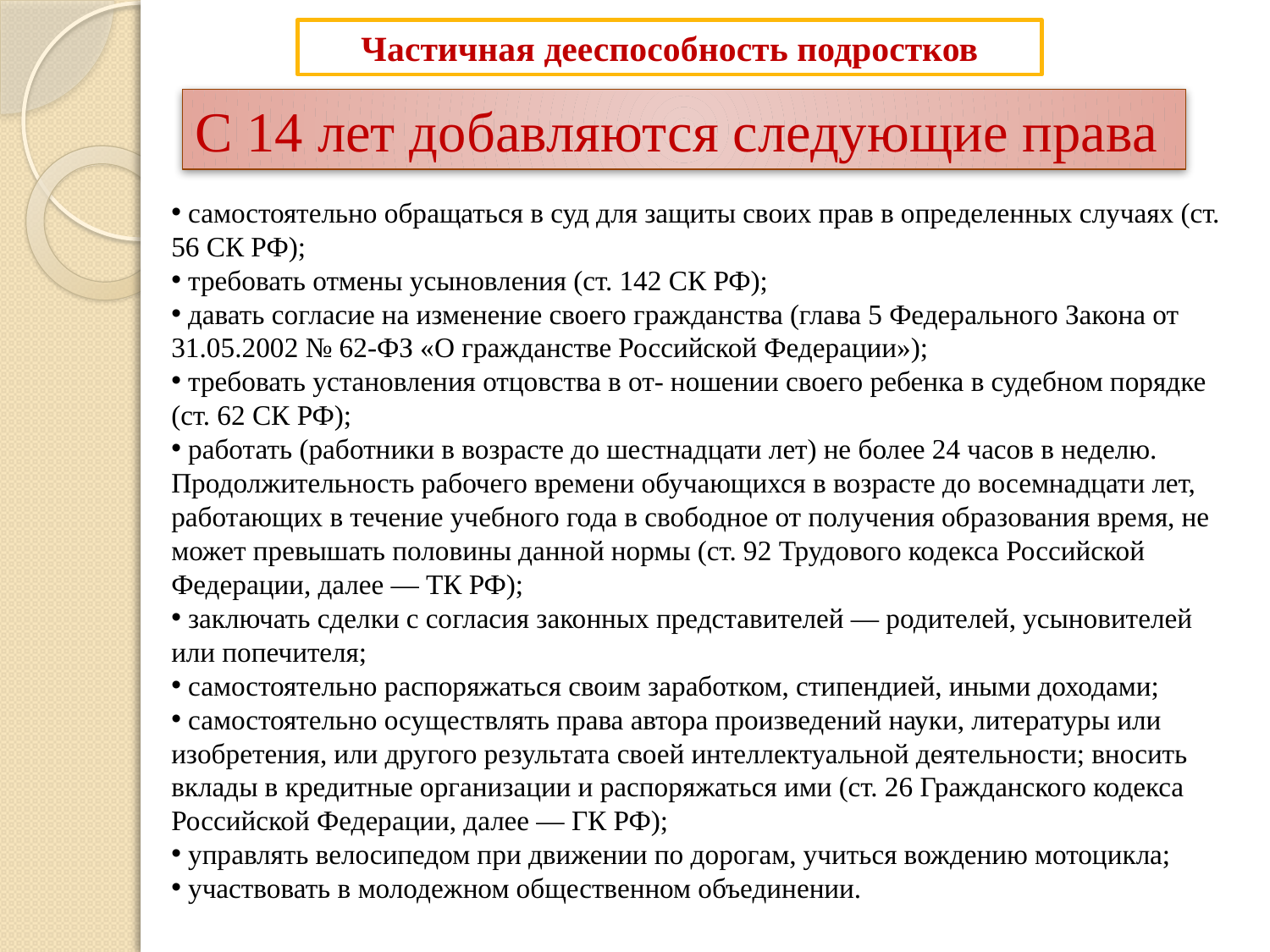

Частичная дееспособность подростков
С 14 лет добавляются следующие права
 самостоятельно обращаться в суд для защиты своих прав в определенных случаях (ст. 56 СК РФ);
 требовать отмены усыновления (ст. 142 СК РФ);
 давать согласие на изменение своего гражданства (глава 5 Федерального Закона от 31.05.2002 № 62-ФЗ «О гражданстве Российской Федерации»);
 требовать установления отцовства в от- ношении своего ребенка в судебном порядке (ст. 62 СК РФ);
 работать (работники в возрасте до шестнадцати лет) не более 24 часов в неделю. Продолжительность рабочего времени обучающихся в возрасте до восемнадцати лет, работающих в течение учебного года в свободное от получения образования время, не может превышать половины данной нормы (ст. 92 Трудового кодекса Российской Федерации, далее — ТК РФ);
 заключать сделки с согласия законных представителей — родителей, усыновителей или попечителя;
 самостоятельно распоряжаться своим заработком, стипендией, иными доходами;
 самостоятельно осуществлять права автора произведений науки, литературы или изобретения, или другого результата своей интеллектуальной деятельности; вносить вклады в кредитные организации и распоряжаться ими (ст. 26 Гражданского кодекса Российской Федерации, далее — ГК РФ);
 управлять велосипедом при движении по дорогам, учиться вождению мотоцикла;
 участвовать в молодежном общественном объединении.